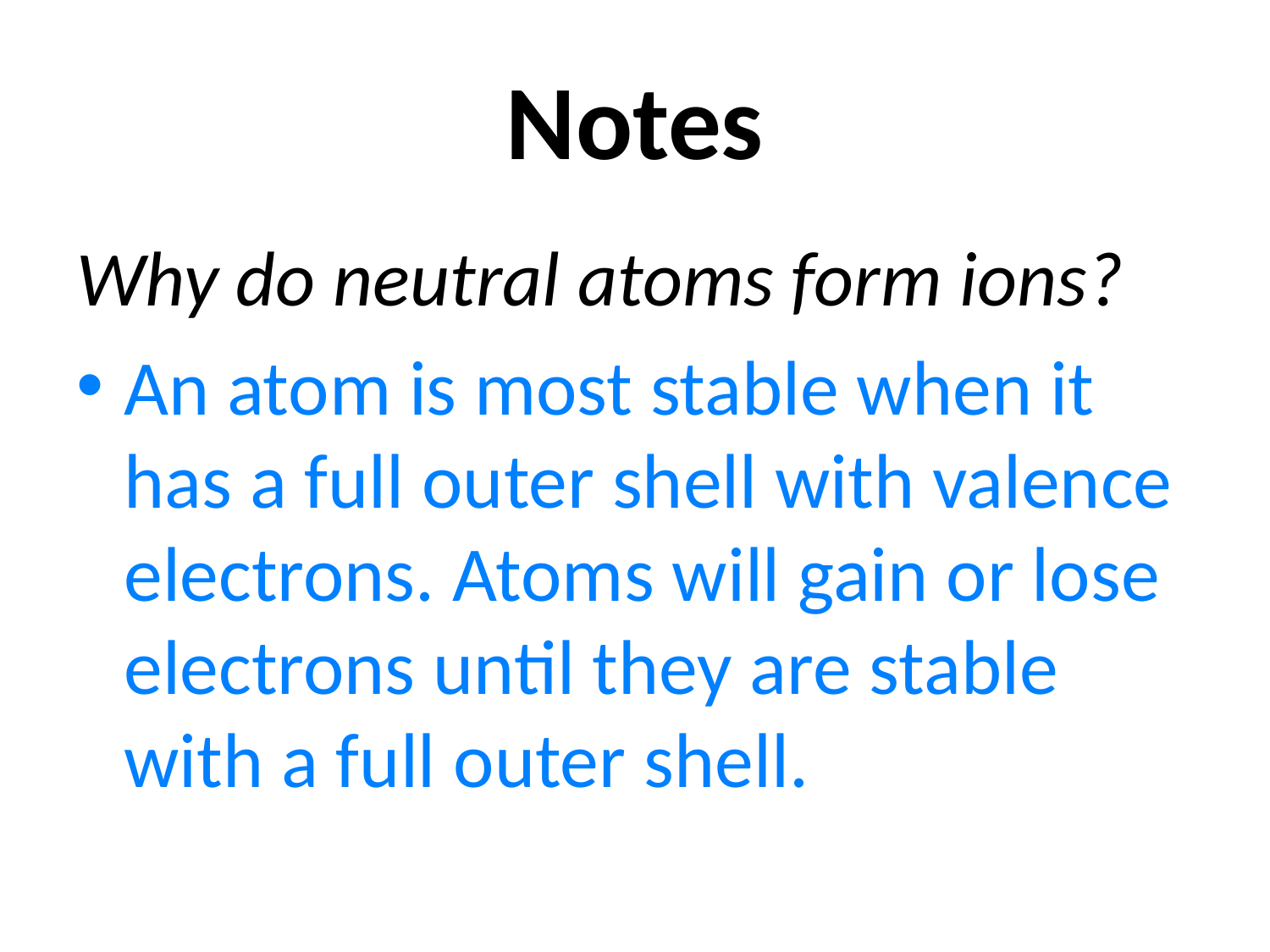

# Notes
Why do neutral atoms form ions?
An atom is most stable when it has a full outer shell with valence electrons. Atoms will gain or lose electrons until they are stable with a full outer shell.